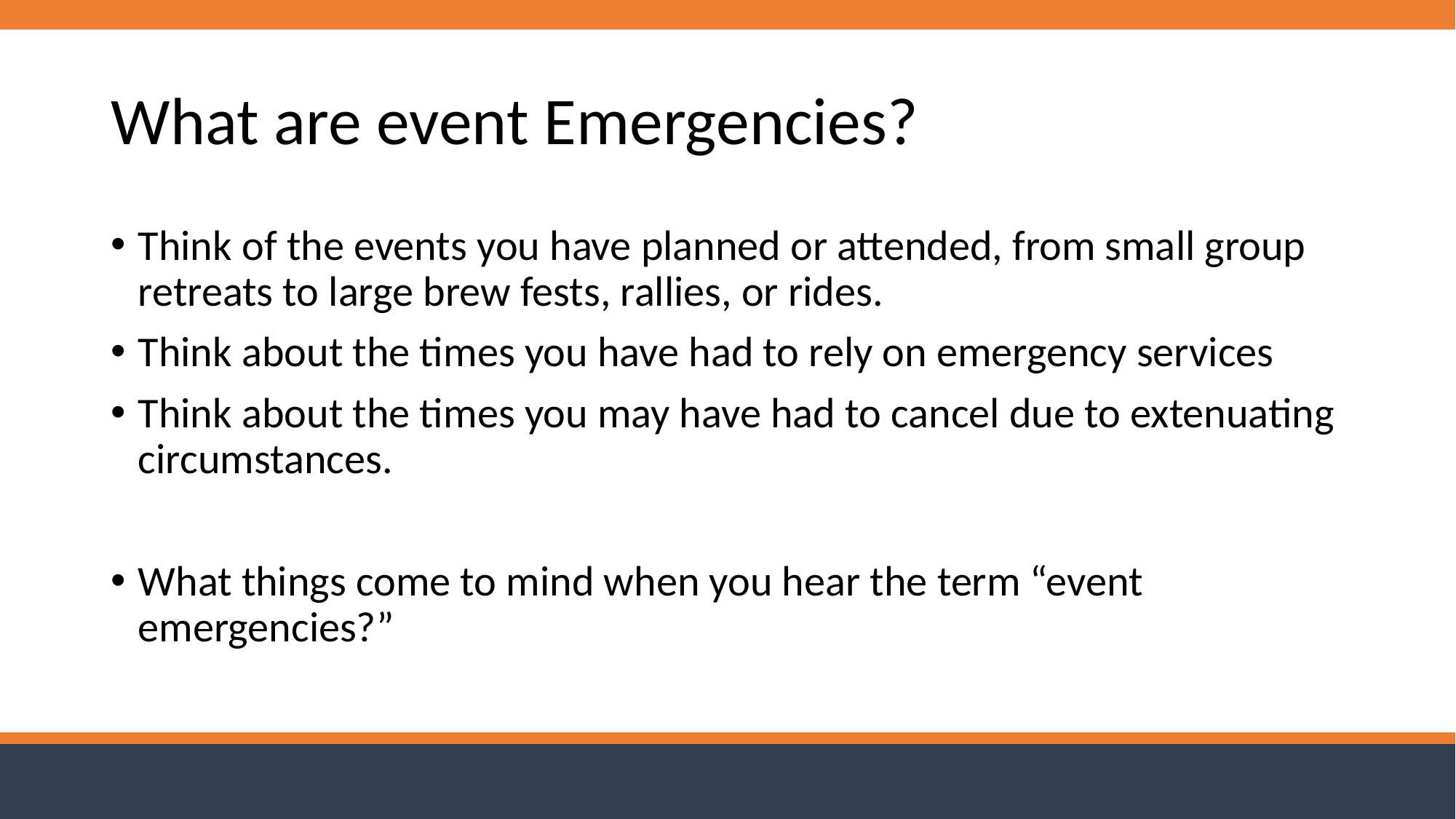

# What are event Emergencies?
Think of the events you have planned or attended, from small group retreats to large brew fests, rallies, or rides.
Think about the times you have had to rely on emergency services
Think about the times you may have had to cancel due to extenuating circumstances.

What things come to mind when you hear the term “event emergencies?”